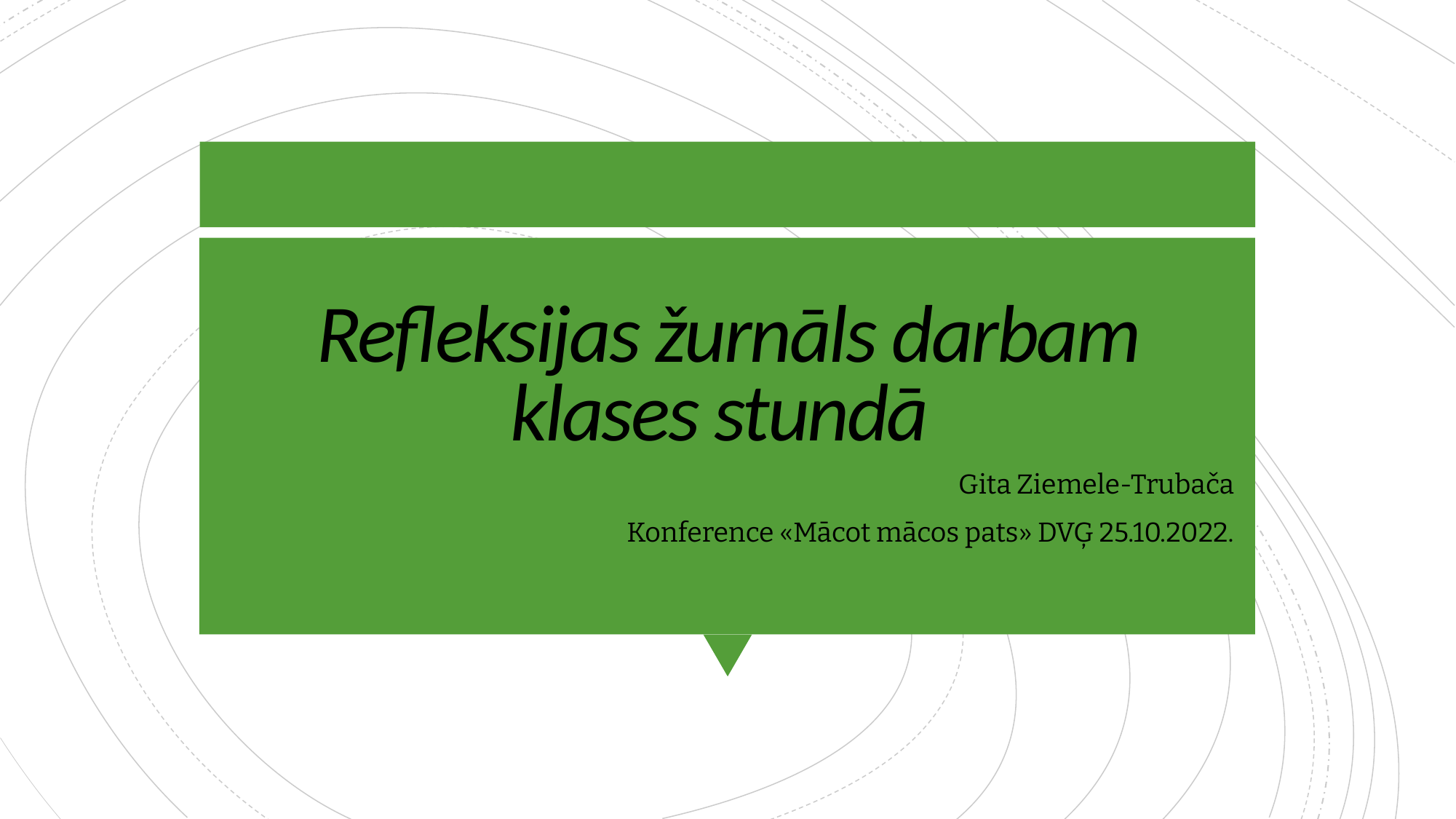

# Refleksijas žurnāls darbam klases stundā
Gita Ziemele-Trubača
Konference «Mācot mācos pats» DVĢ 25.10.2022.